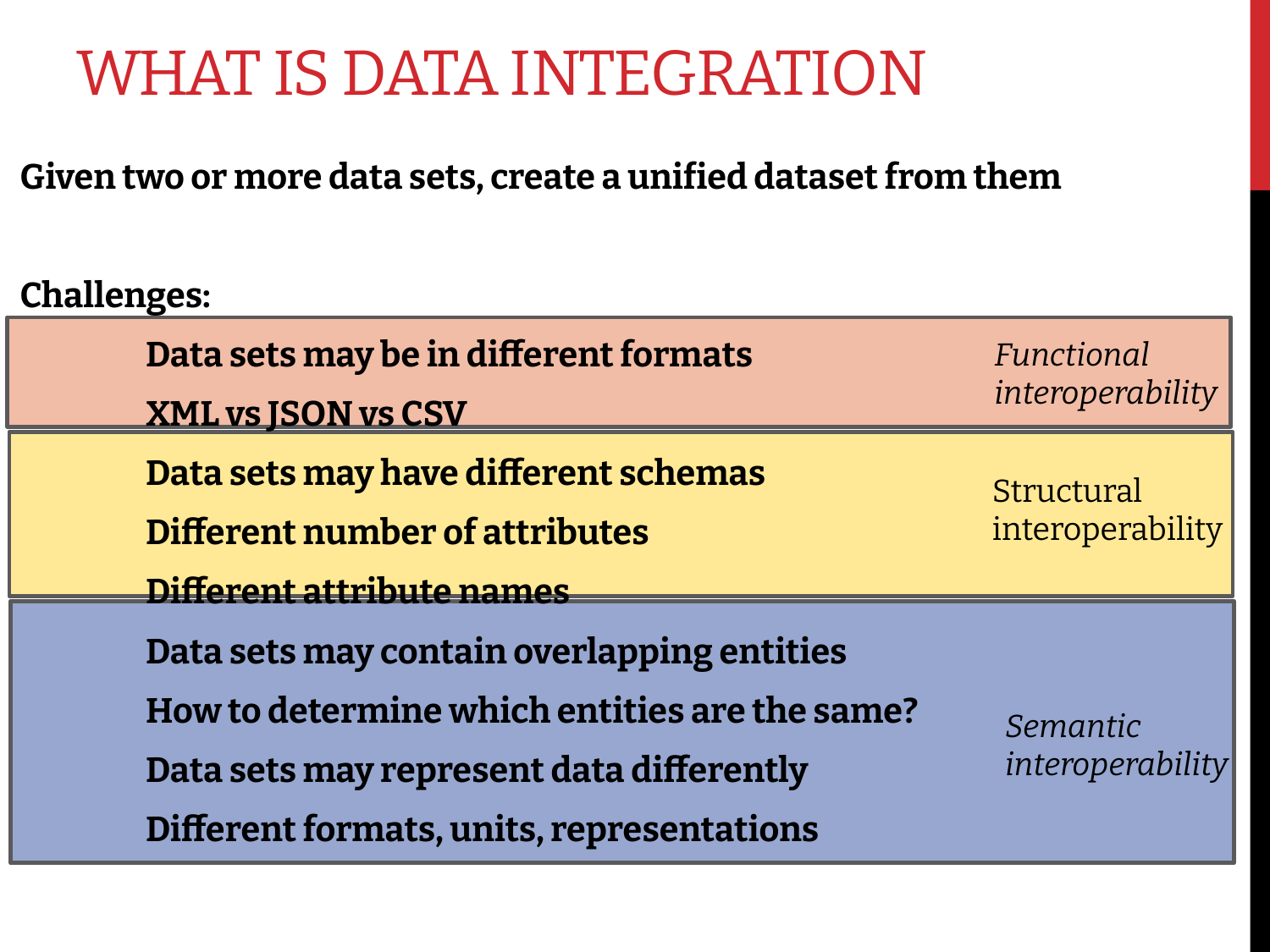

# What is data integration
Given two or more data sets, create a unified dataset from them

Challenges:
	Data sets may be in different formats
		XML vs JSON vs CSV
	Data sets may have different schemas
		Different number of attributes
		Different attribute names
	Data sets may contain overlapping entities
		How to determine which entities are the same?
	Data sets may represent data differently
		Different formats, units, representations

Functional
interoperability

Structural
interoperability

Semantic
interoperability